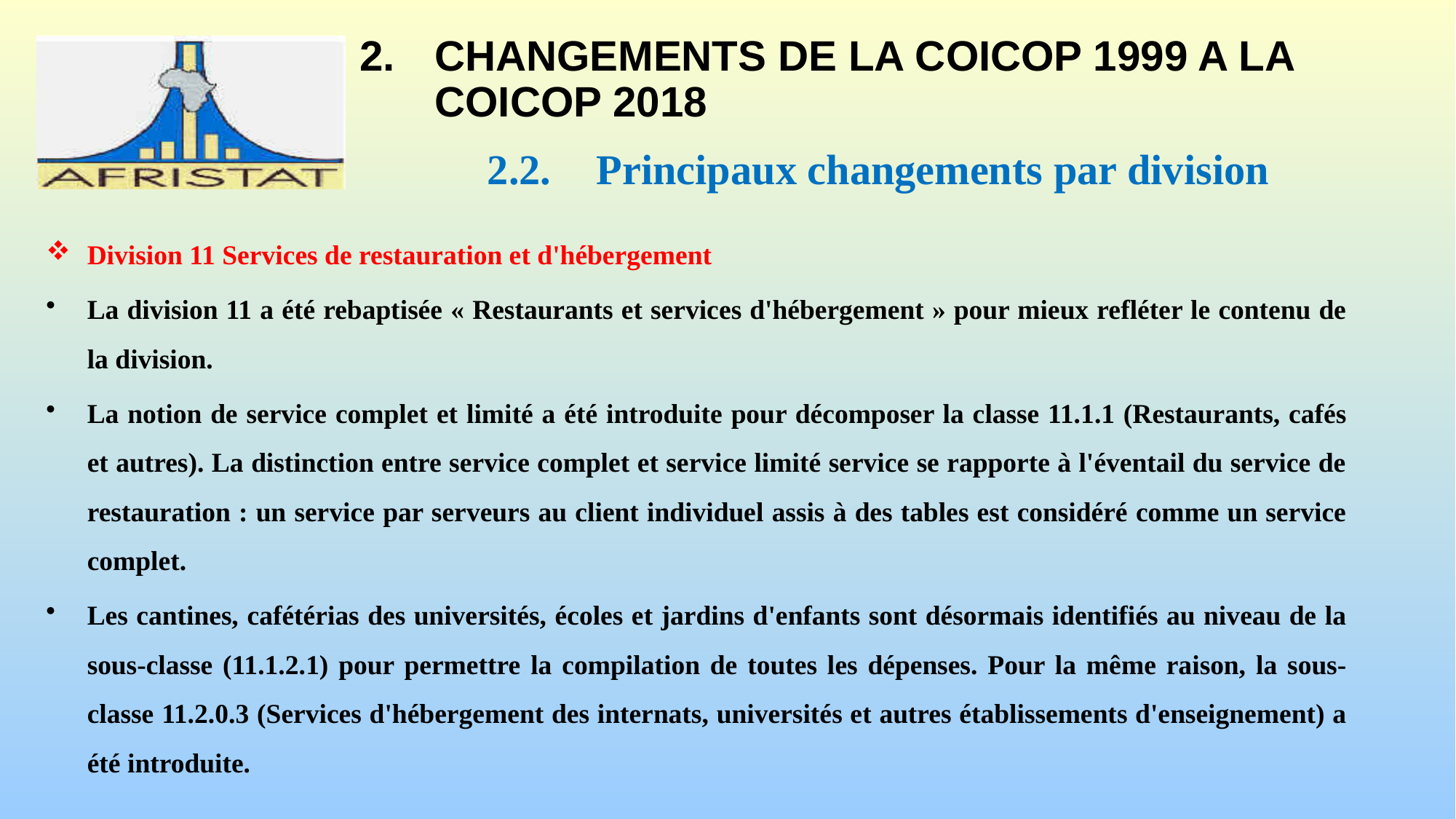

# 2.	CHANGEMENTS DE LA COICOP 1999 A LA COICOP 2018
2.2.	Principaux changements par division
Division 11 Services de restauration et d'hébergement
La division 11 a été rebaptisée « Restaurants et services d'hébergement » pour mieux refléter le contenu de la division.
La notion de service complet et limité a été introduite pour décomposer la classe 11.1.1 (Restaurants, cafés et autres). La distinction entre service complet et service limité service se rapporte à l'éventail du service de restauration : un service par serveurs au client individuel assis à des tables est considéré comme un service complet.
Les cantines, cafétérias des universités, écoles et jardins d'enfants sont désormais identifiés au niveau de la sous-classe (11.1.2.1) pour permettre la compilation de toutes les dépenses. Pour la même raison, la sous-classe 11.2.0.3 (Services d'hébergement des internats, universités et autres établissements d'enseignement) a été introduite.